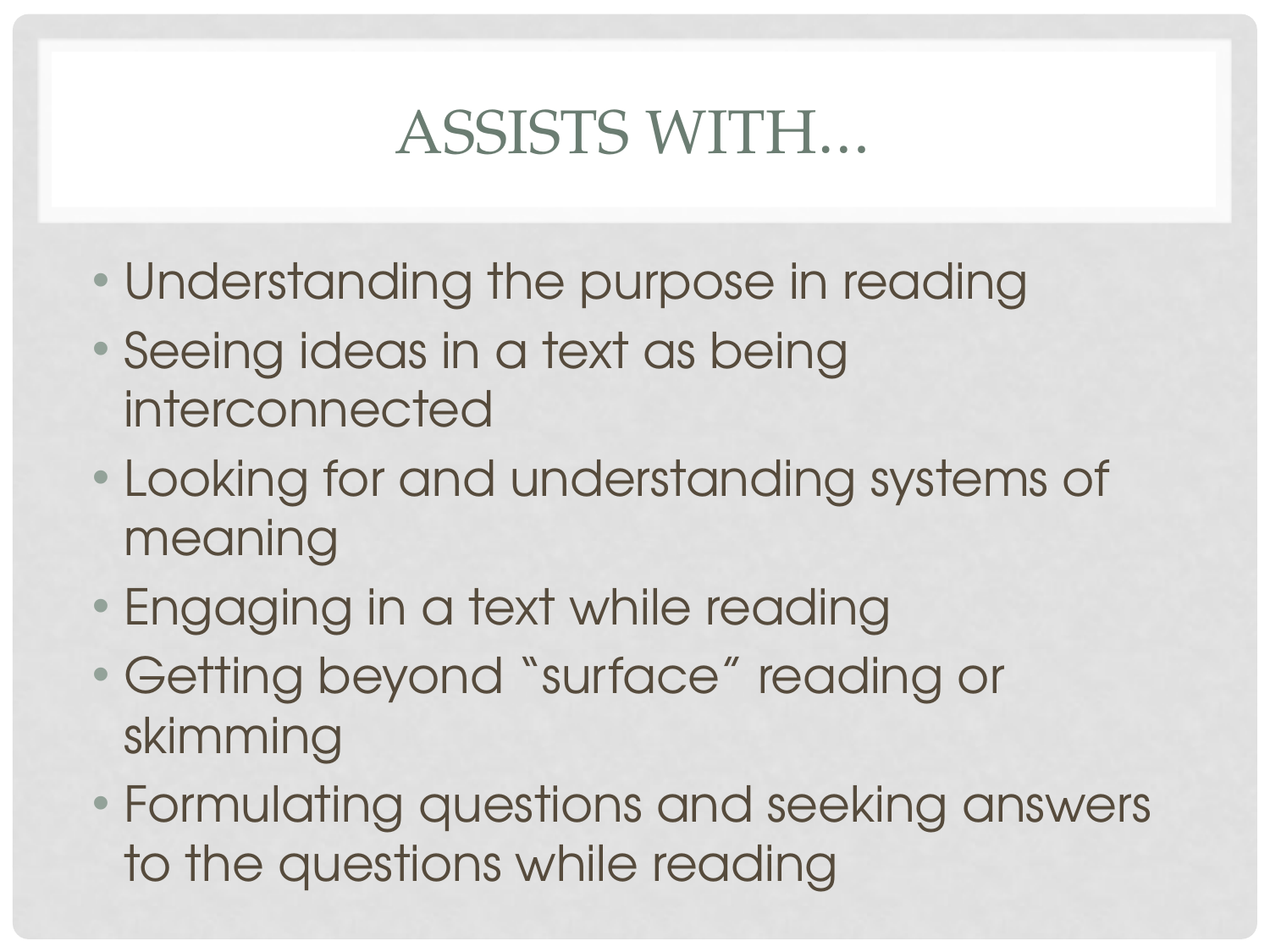

# Assists with…
Understanding the purpose in reading
Seeing ideas in a text as being interconnected
Looking for and understanding systems of meaning
Engaging in a text while reading
Getting beyond “surface” reading or skimming
Formulating questions and seeking answers to the questions while reading